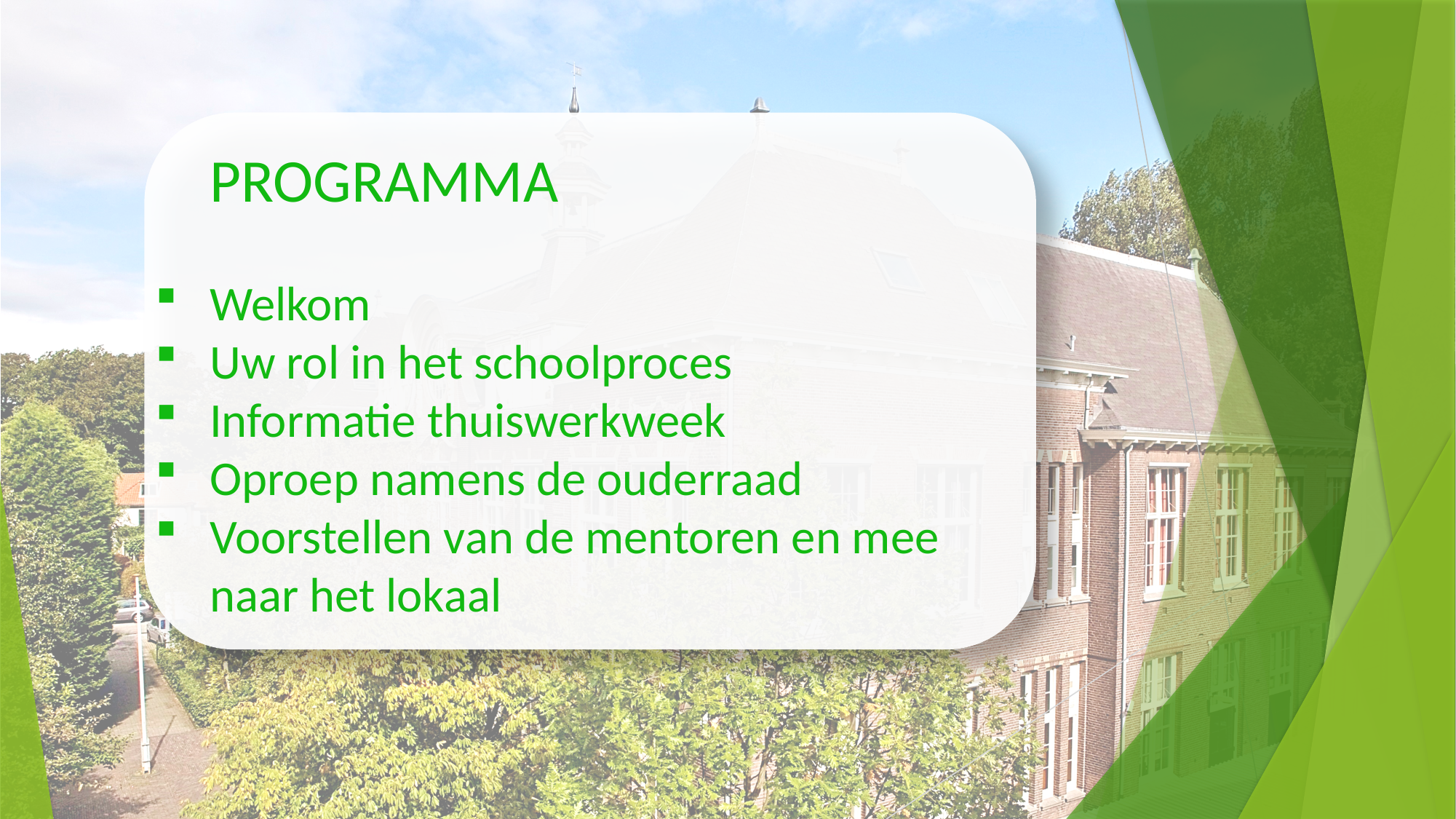

PROGRAMMA

Welkom
Uw rol in het schoolproces
Informatie thuiswerkweek
Oproep namens de ouderraad
Voorstellen van de mentoren en mee naar het lokaal